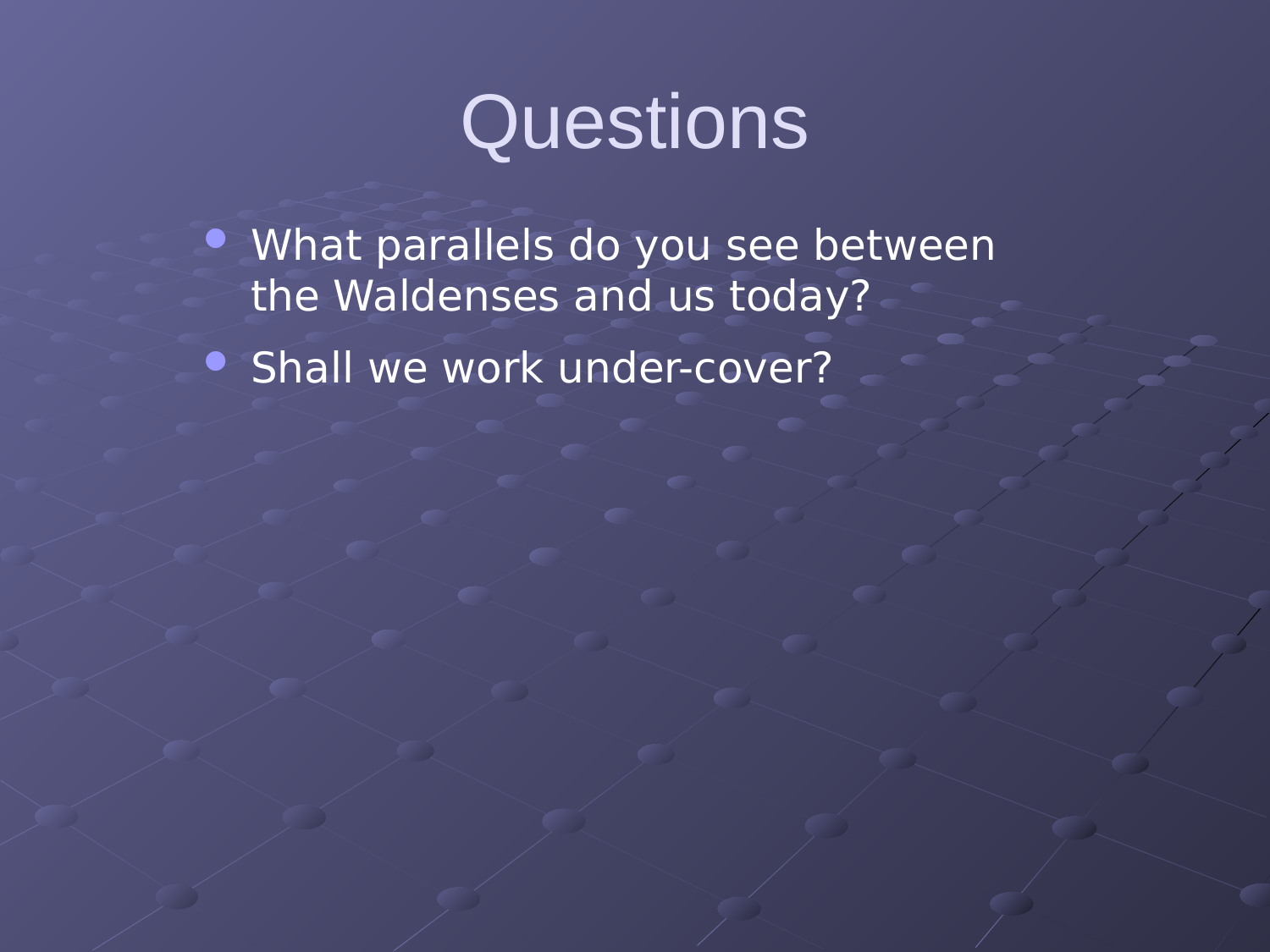

Questions
What parallels do you see between the Waldenses and us today?
Shall we work under-cover?